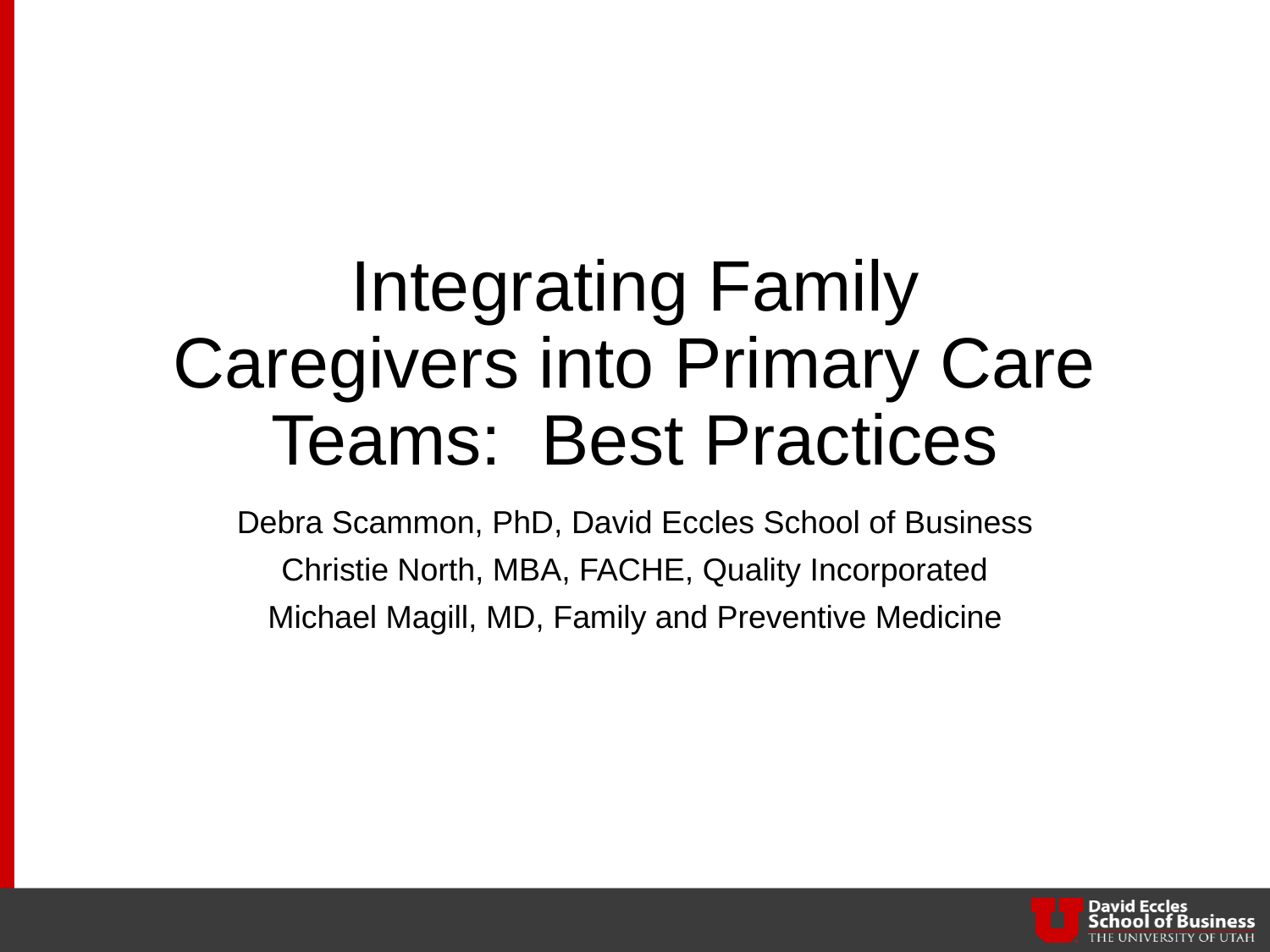

# Integrating Family Caregivers into Primary Care Teams:  Best Practices
Debra Scammon, PhD, David Eccles School of Business
Christie North, MBA, FACHE, Quality Incorporated
Michael Magill, MD, Family and Preventive Medicine